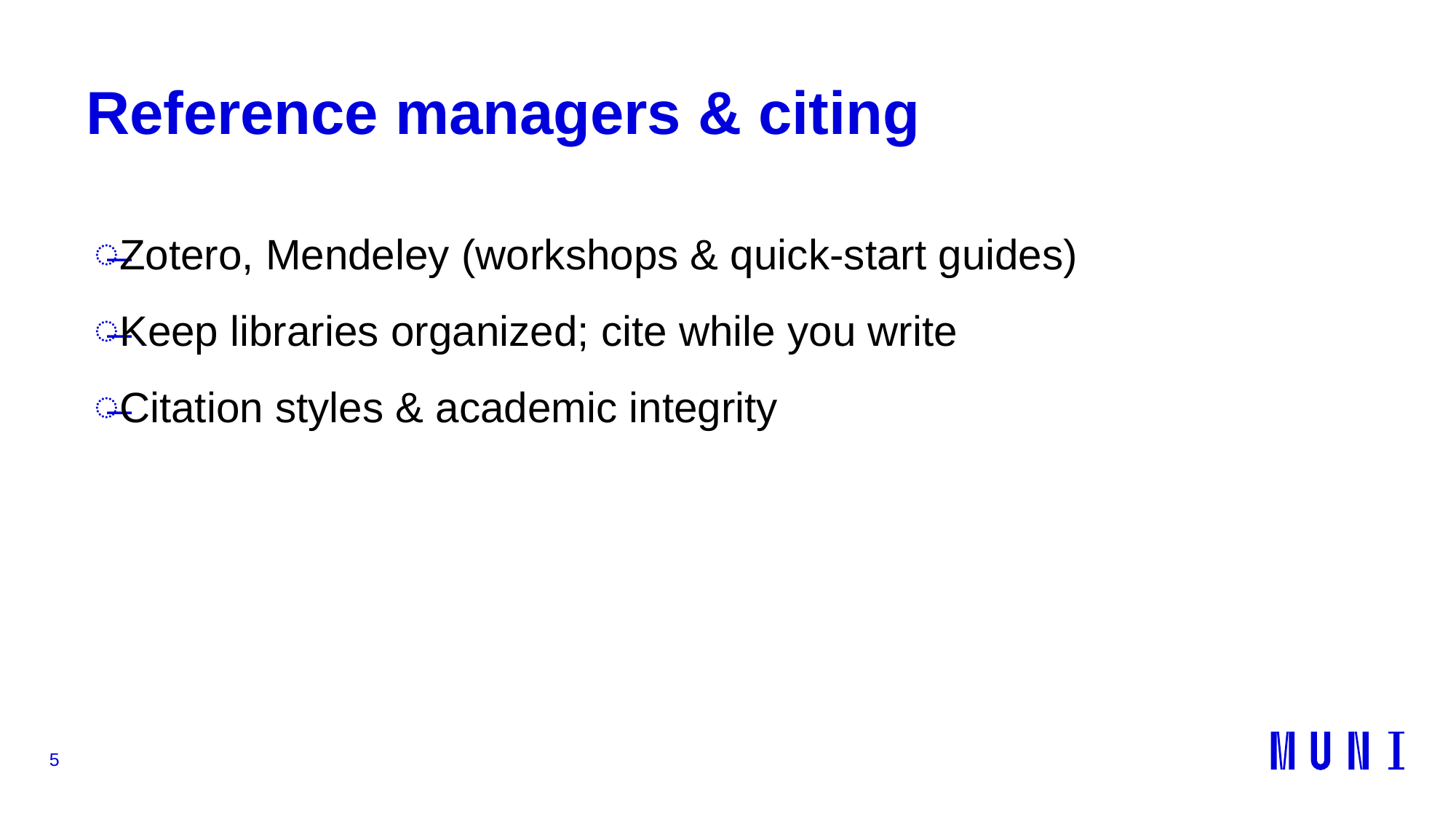

# Reference managers & citing
Zotero, Mendeley (workshops & quick‑start guides)
Keep libraries organized; cite while you write
Citation styles & academic integrity

5